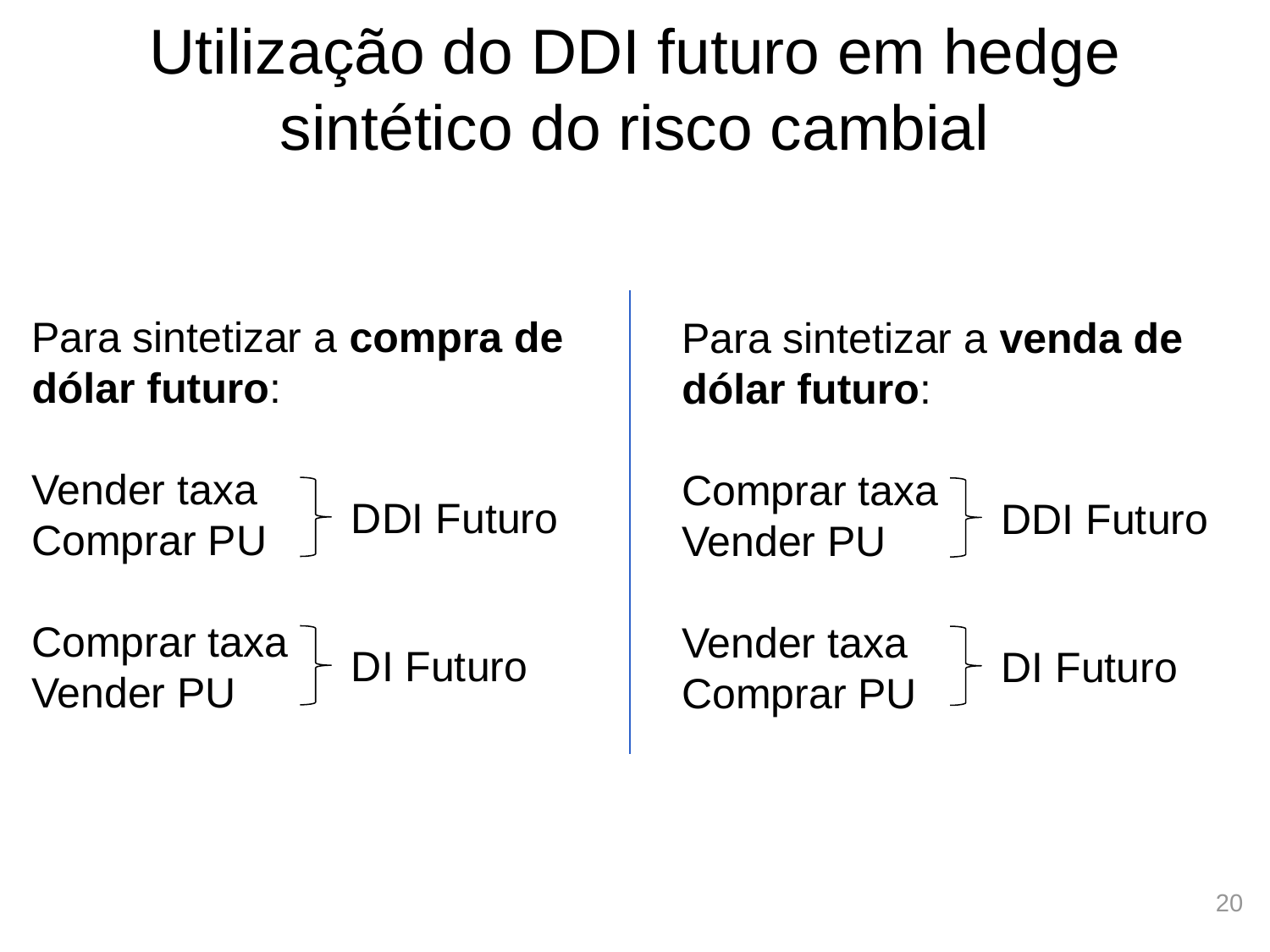

# Utilização do DDI futuro em hedge sintético do risco cambial
Para sintetizar a compra de dólar futuro:

Vender taxa
Comprar PU

Comprar taxa
Vender PU
Para sintetizar a venda de dólar futuro:

Comprar taxa
Vender PU

Vender taxa
Comprar PU

DDI Futuro
DDI Futuro

DI Futuro
DI Futuro
20